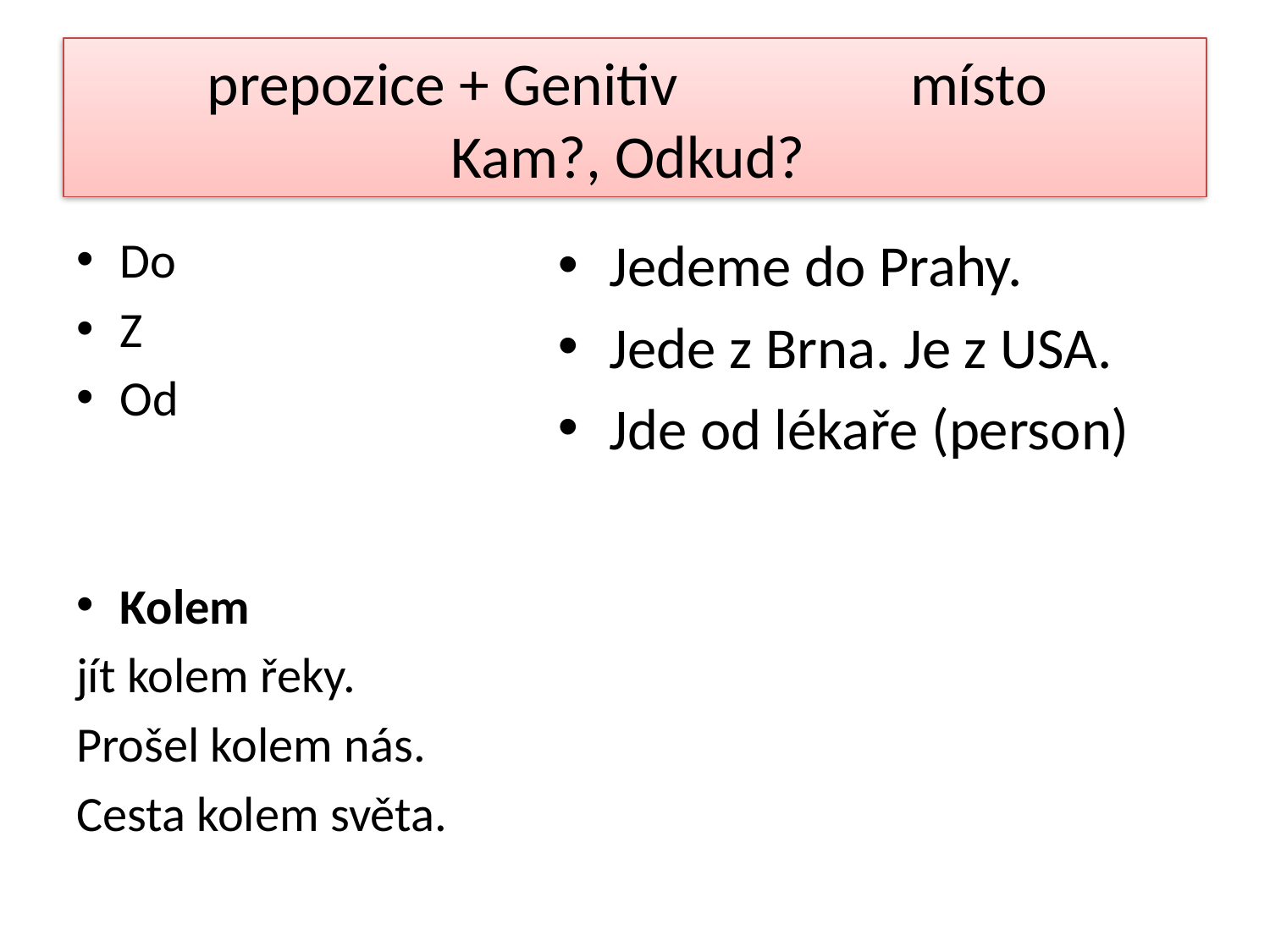

# prepozice + Genitiv                 místo Kam?, Odkud?
Do
Z
Od

Kolem
jít kolem řeky.
Prošel kolem nás.
Cesta kolem světa.

Jedeme do Prahy.
Jede z Brna. Je z USA.
Jde od lékaře (person)